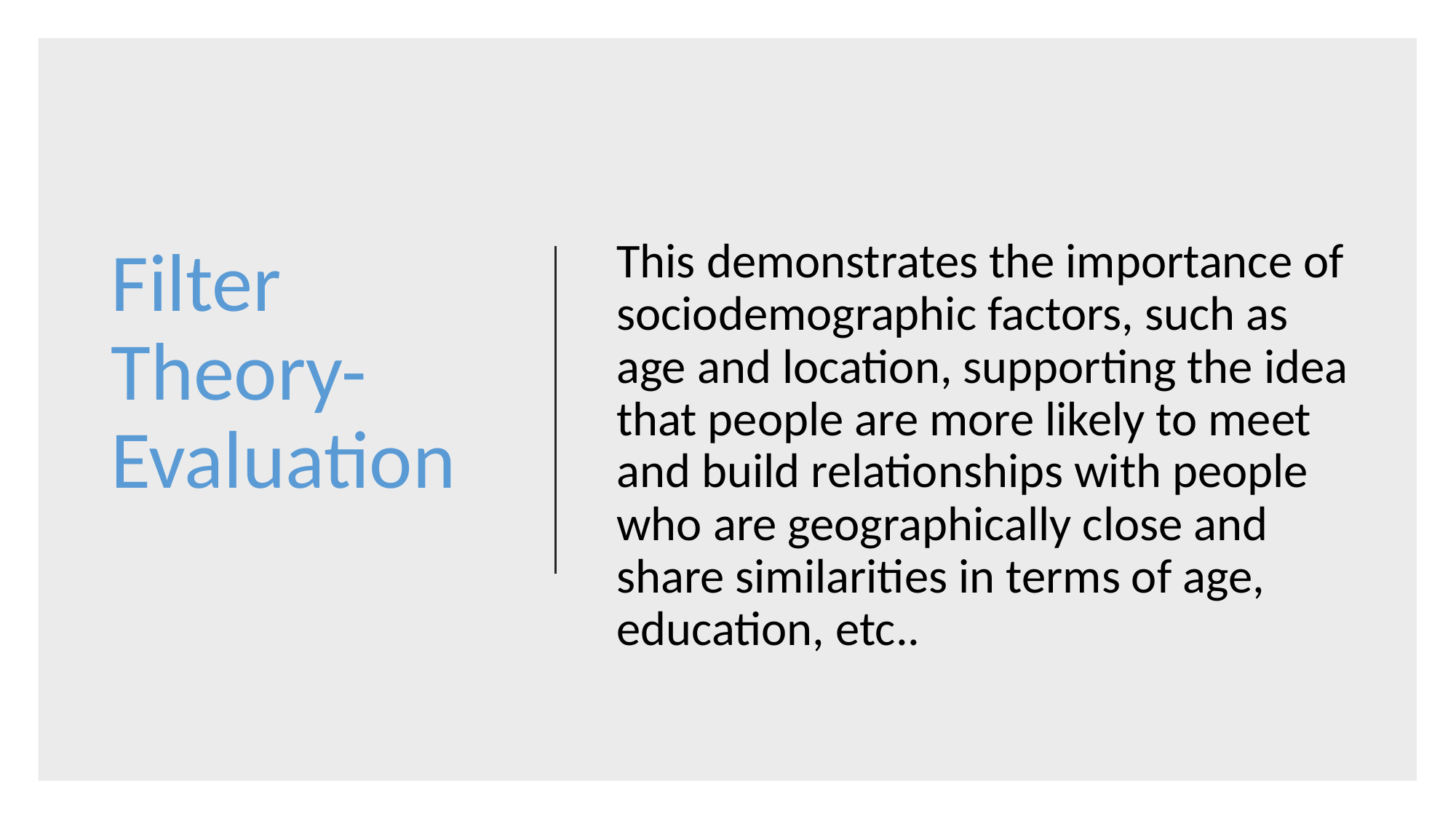

# Filter Theory- Evaluation
This demonstrates the importance of sociodemographic factors, such as age and location, supporting the idea that people are more likely to meet and build relationships with people who are geographically close and share similarities in terms of age, education, etc..